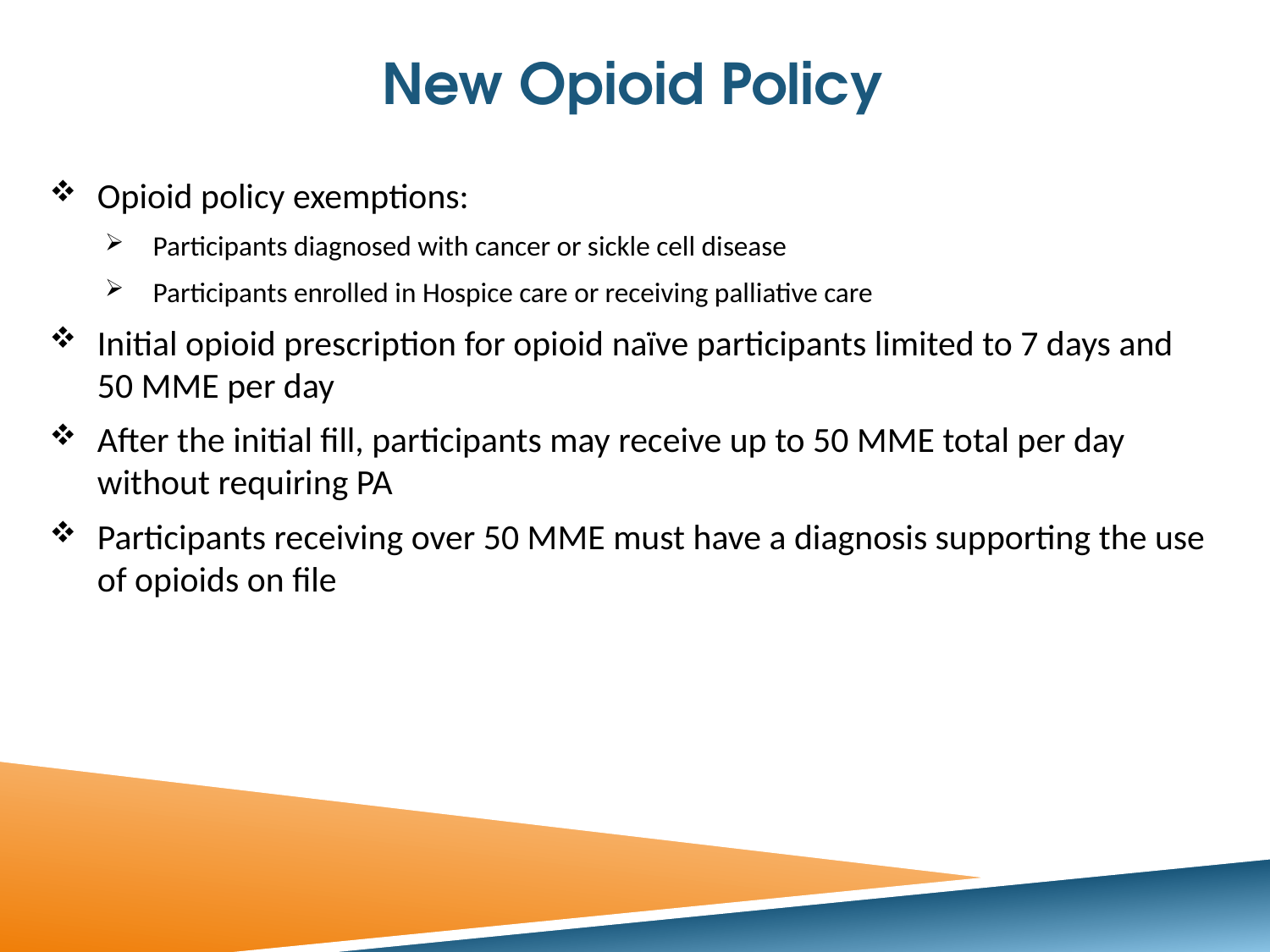

# New Opioid Policy
Opioid policy exemptions:
Participants diagnosed with cancer or sickle cell disease
Participants enrolled in Hospice care or receiving palliative care
Initial opioid prescription for opioid naïve participants limited to 7 days and 50 MME per day
After the initial fill, participants may receive up to 50 MME total per day without requiring PA
Participants receiving over 50 MME must have a diagnosis supporting the use of opioids on file